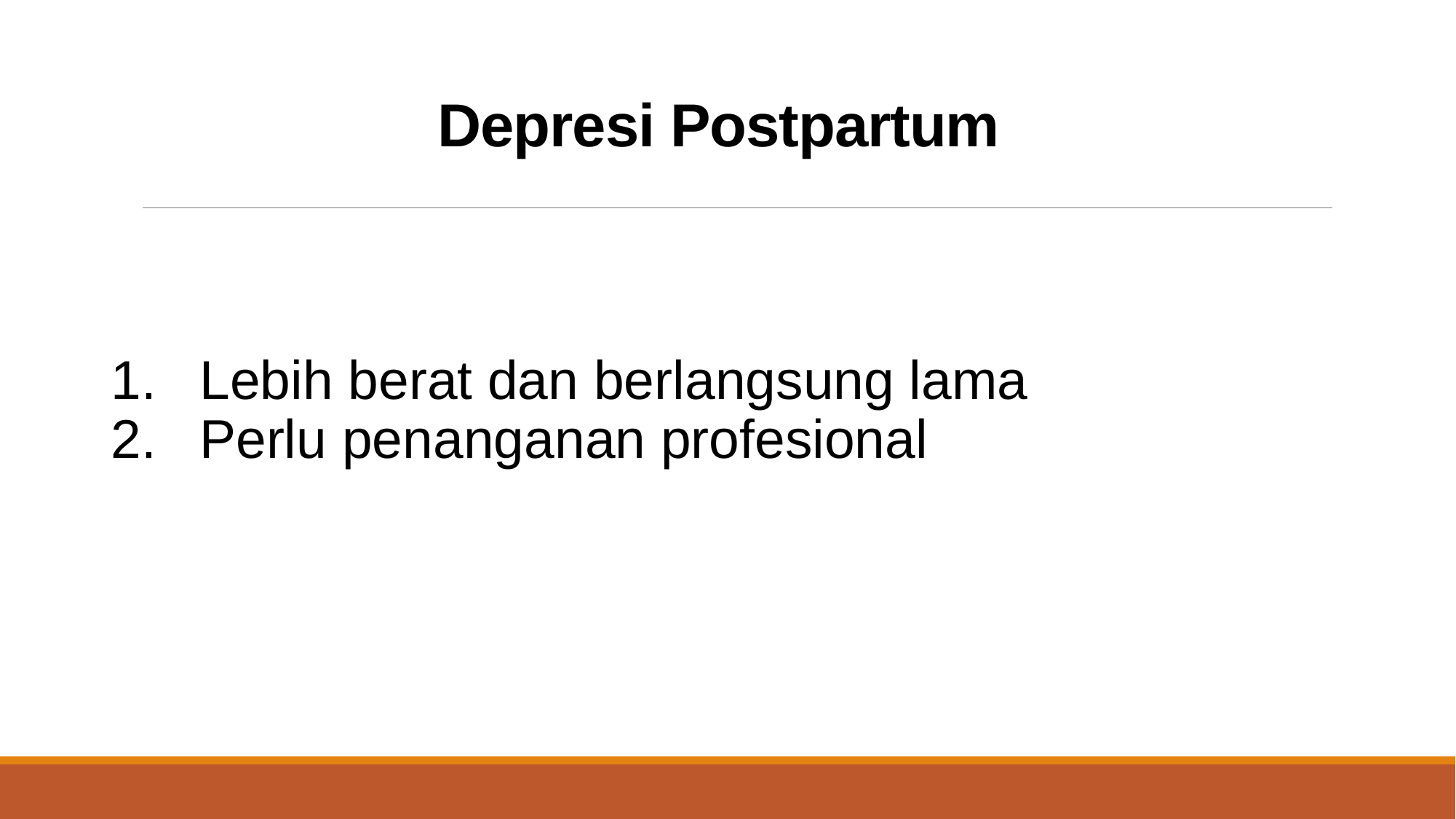

# Depresi Postpartum

Lebih berat dan berlangsung lama
Perlu penanganan profesional